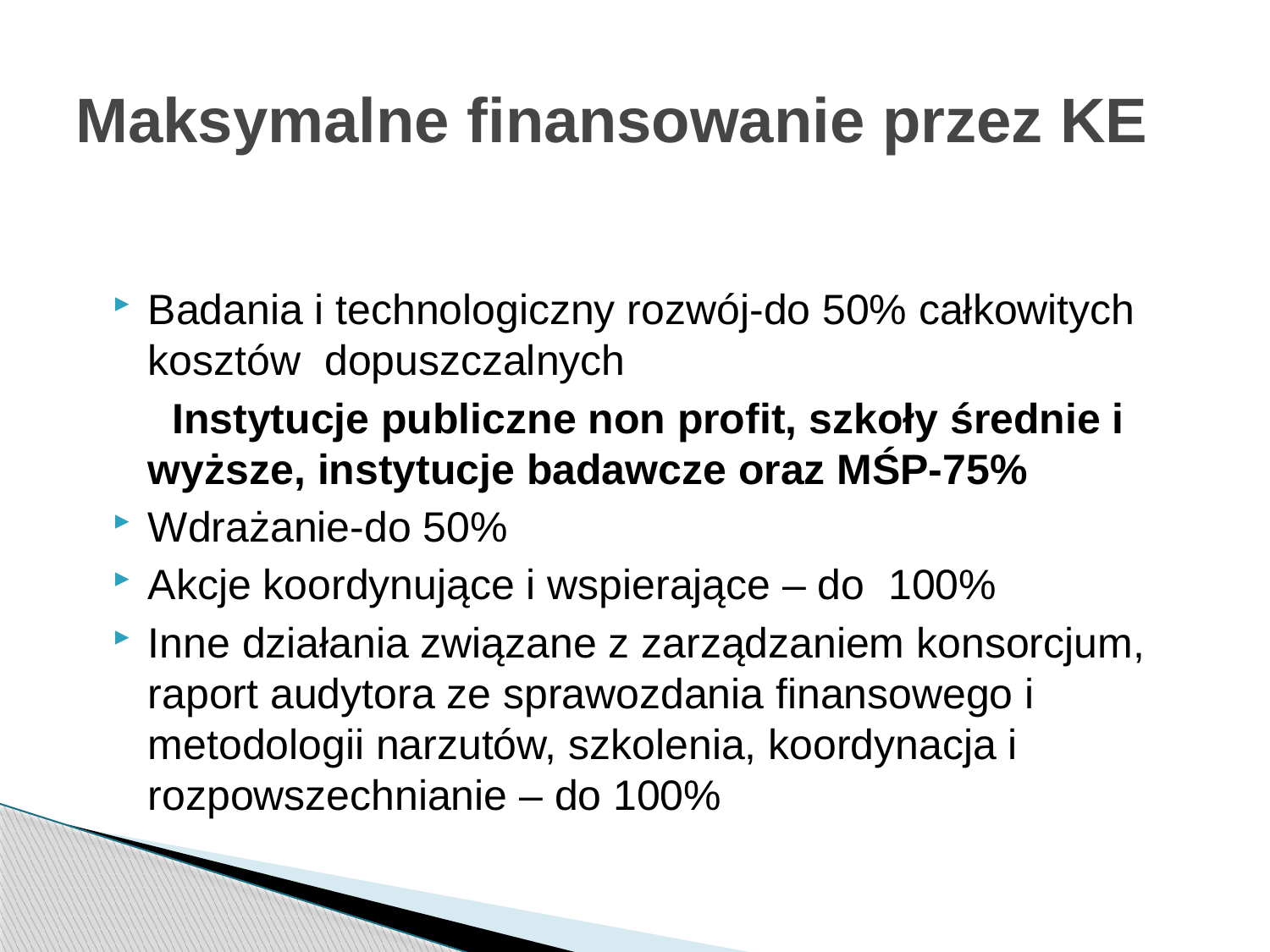

# Maksymalne finansowanie przez KE
Badania i technologiczny rozwój-do 50% całkowitych kosztów  dopuszczalnych
     Instytucje publiczne non profit, szkoły średnie i wyższe, instytucje badawcze oraz MŚP-75%
Wdrażanie-do 50%
Akcje koordynujące i wspierające – do  100%
Inne działania związane z zarządzaniem konsorcjum, raport audytora ze sprawozdania finansowego i metodologii narzutów, szkolenia, koordynacja i rozpowszechnianie – do 100%